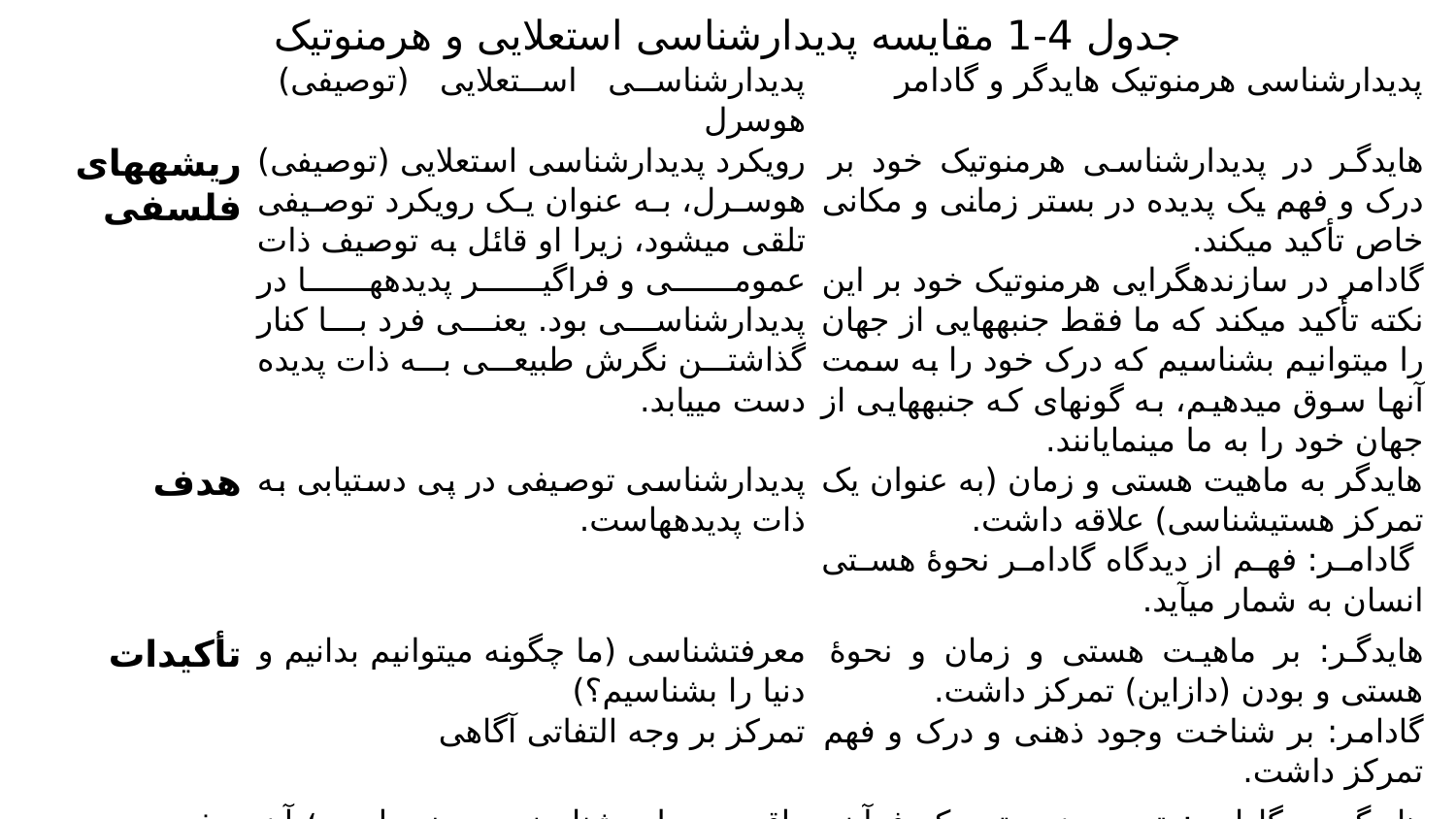

| جدول 4-1 مقایسه پدیدارشناسی استعلایی و هرمنوتیک |  |  |
| --- | --- | --- |
|  | پدیدارشناسی استعلایی (توصیفی) هوسرل | پدیدارشناسی هرمنوتیک هایدگر و گادامر |
| ریشه­های فلسفی | رویکرد پدیدارشناسی استعلایی (توصیفی) هوسرل، به عنوان یک رویکرد توصیفی تلقی می­شود، زیرا او قائل به توصیف ذات عمومی و فراگیر پدیده­ها در پدیدارشناسی بود. یعنی فرد با کنار گذاشتن نگرش طبیعی به ذات پدیده دست می­یابد. | هایدگر در پدیدارشناسی هرمنوتیک خود بر درک و فهم یک پدیده در بستر زمانی و مکانی خاص تأکید می­کند. گادامر در سازنده­گرایی هرمنوتیک خود بر این نکته تأکید می­کند که ما فقط جنبه­هایی از جهان را می­توانیم بشناسیم که درک خود را به سمت آنها سوق می­دهیم، به گونه­ای که جنبه­هایی از جهان خود را به ما می­نمایانند. |
| هدف | پدیدارشناسی توصیفی در پی دستیابی به ذات پدیده­هاست. | هایدگر به ماهیت هستی و زمان (به عنوان یک تمرکز هستی­شناسی) علاقه داشت. گادامر: فهم از دیدگاه گادامر نحوۀ هستی انسان به شمار می­آید. |
| تأکیدات | معرفت­شناسی (ما چگونه می­توانیم بدانیم و دنیا را بشناسیم؟) تمرکز بر وجه التفاتی آگاهی | هایدگر: بر ماهیت هستی و زمان و نحوۀ هستی و بودن (دازاین) تمرکز داشت. گادامر: بر شناخت وجود ذهنی و درک و فهم تمرکز داشت. |
| مفروضه­های هستی­شناسی | واقعیت برای شناسنده درونی است؛ آن چيزي است که در آگاهی او ظاهر می­شود. | هایدگر و گادامر: تجربه زیسته یک فرآیند تفسیری است که در فرآیند زندگی یک فرد قرار دارد. |